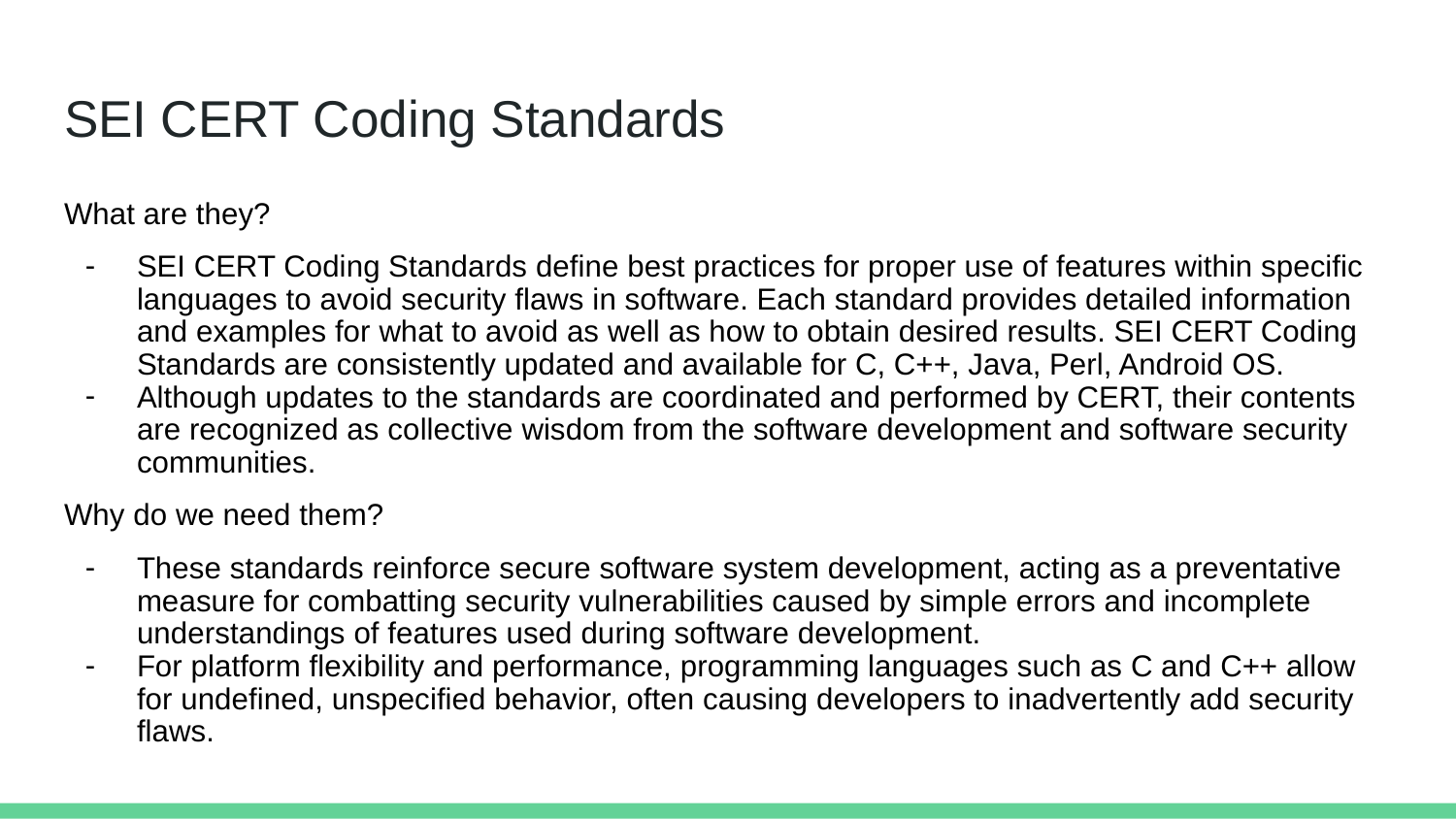

# SEI CERT Coding Standards
What are they?
SEI CERT Coding Standards define best practices for proper use of features within specific languages to avoid security flaws in software. Each standard provides detailed information and examples for what to avoid as well as how to obtain desired results. SEI CERT Coding Standards are consistently updated and available for C, C++, Java, Perl, Android OS.
Although updates to the standards are coordinated and performed by CERT, their contents are recognized as collective wisdom from the software development and software security communities.
Why do we need them?
These standards reinforce secure software system development, acting as a preventative measure for combatting security vulnerabilities caused by simple errors and incomplete understandings of features used during software development.
For platform flexibility and performance, programming languages such as C and C++ allow for undefined, unspecified behavior, often causing developers to inadvertently add security flaws.